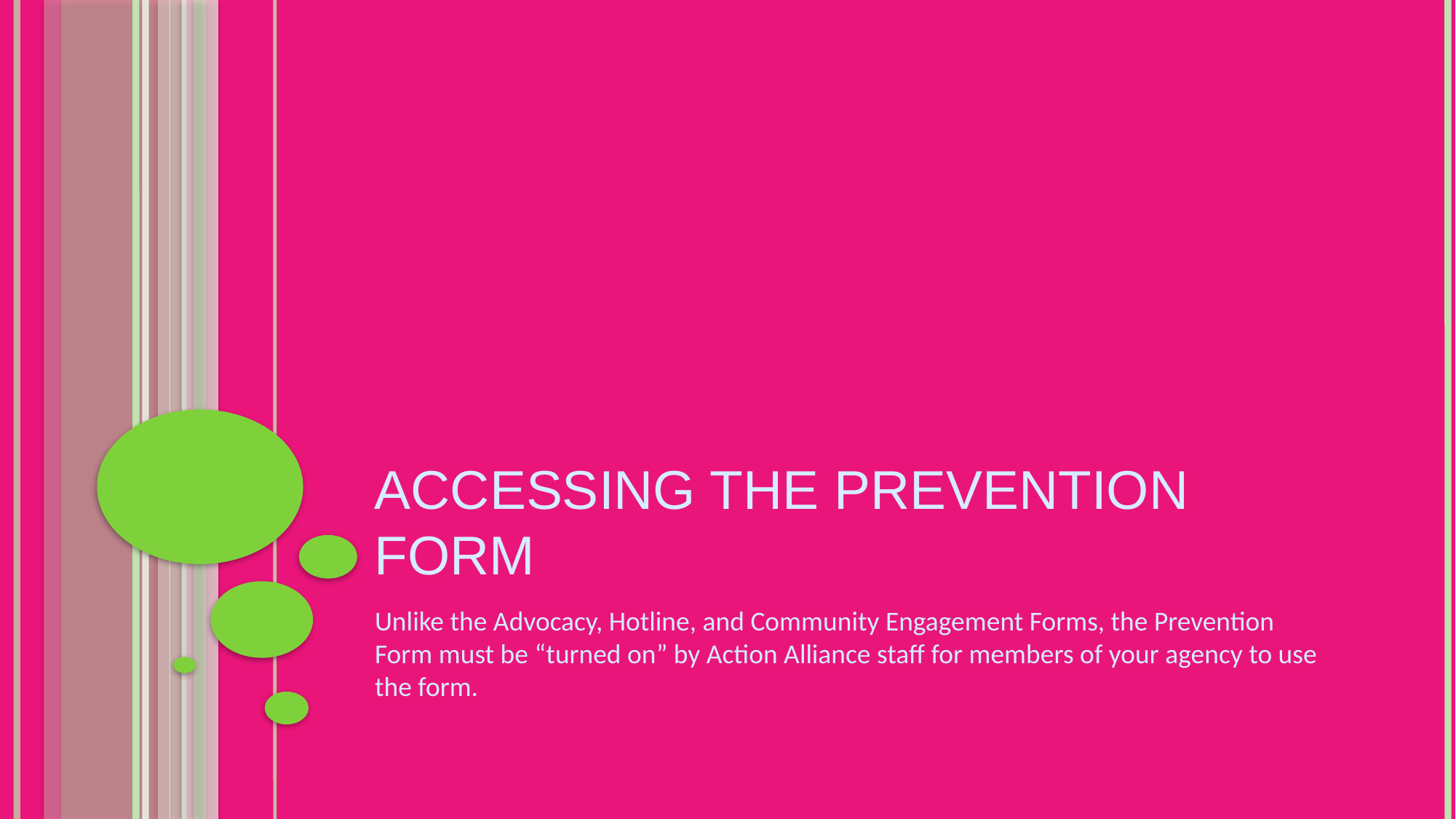

# Accessing the Prevention Form
Unlike the Advocacy, Hotline, and Community Engagement Forms, the Prevention Form must be “turned on” by Action Alliance staff for members of your agency to use the form.